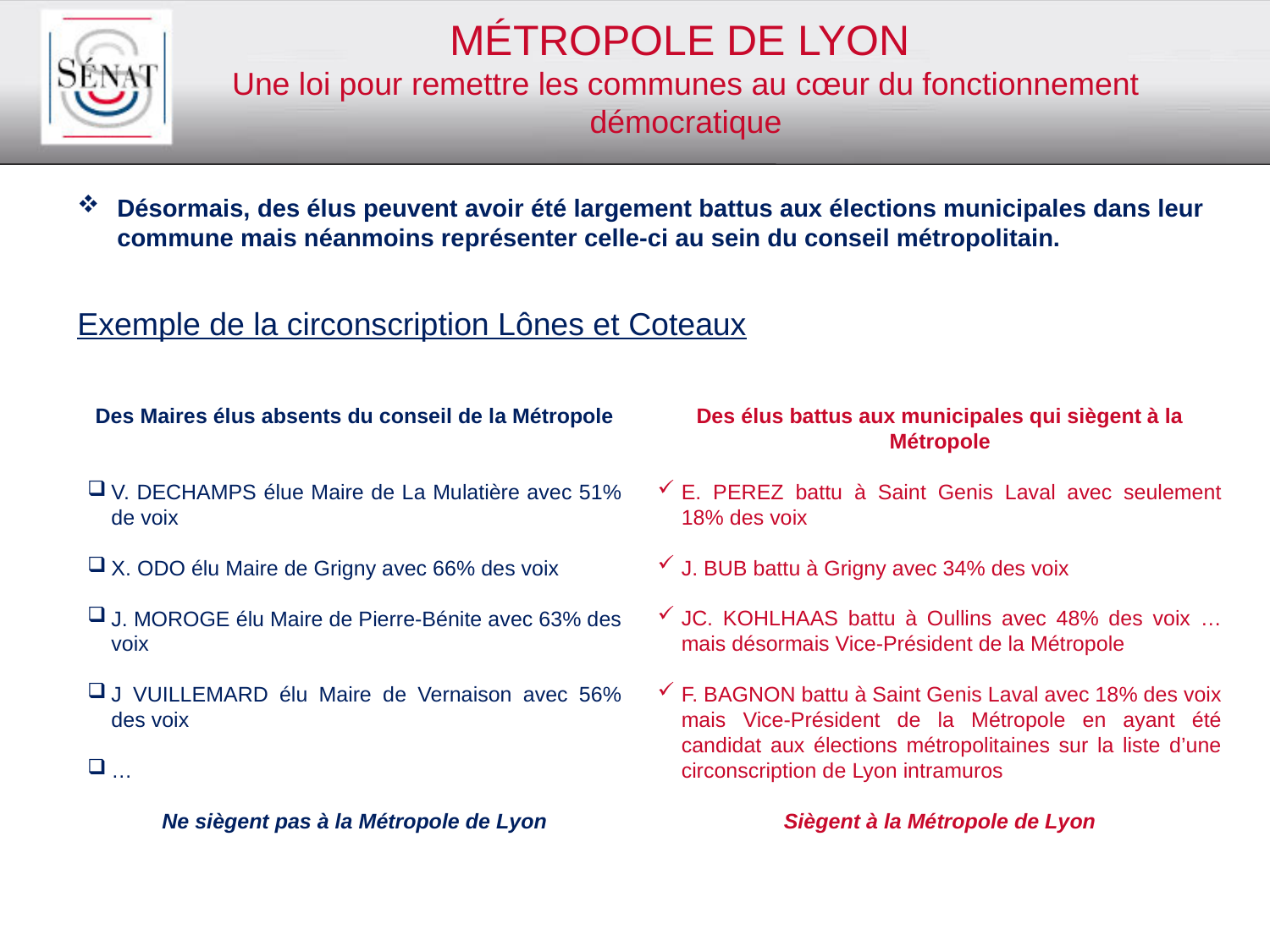

# Métropole de Lyon Une loi pour remettre les communes au cœur du fonctionnement démocratique
Désormais, des élus peuvent avoir été largement battus aux élections municipales dans leur commune mais néanmoins représenter celle-ci au sein du conseil métropolitain.

Exemple de la circonscription Lônes et Coteaux

Des Maires élus absents du conseil de la Métropole

V. DECHAMPS élue Maire de La Mulatière avec 51% de voix

X. ODO élu Maire de Grigny avec 66% des voix

J. MOROGE élu Maire de Pierre-Bénite avec 63% des voix

J VUILLEMARD élu Maire de Vernaison avec 56% des voix

…

Ne siègent pas à la Métropole de Lyon
Des élus battus aux municipales qui siègent à la Métropole

E. PEREZ battu à Saint Genis Laval avec seulement 18% des voix

J. BUB battu à Grigny avec 34% des voix

JC. KOHLHAAS battu à Oullins avec 48% des voix … mais désormais Vice-Président de la Métropole

F. BAGNON battu à Saint Genis Laval avec 18% des voix mais Vice-Président de la Métropole en ayant été candidat aux élections métropolitaines sur la liste d’une circonscription de Lyon intramuros

Siègent à la Métropole de Lyon